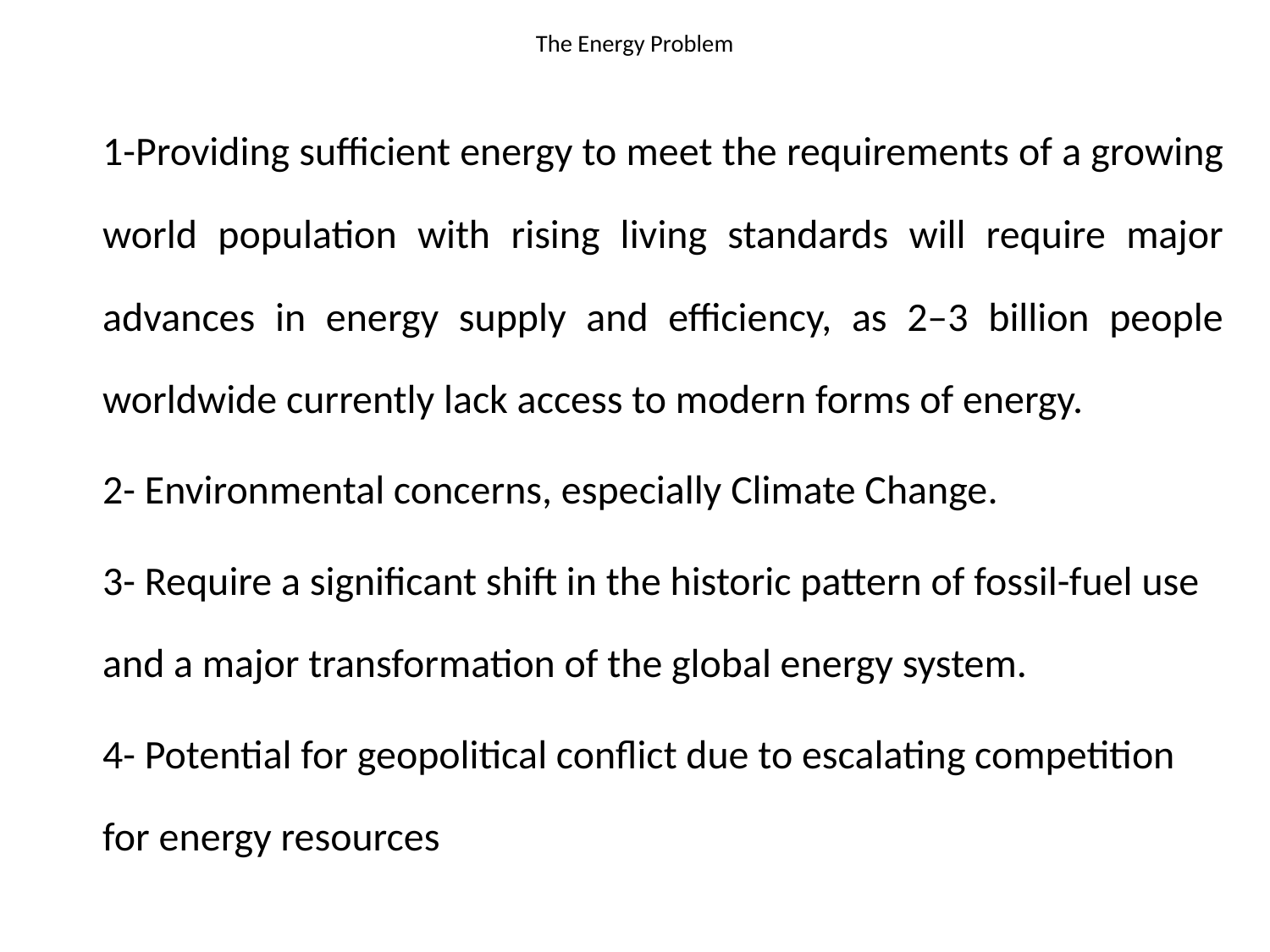

# The Energy Problem
1-Providing sufficient energy to meet the requirements of a growing world population with rising living standards will require major advances in energy supply and efficiency, as 2–3 billion people worldwide currently lack access to modern forms of energy.
2- Environmental concerns, especially Climate Change.
3- Require a significant shift in the historic pattern of fossil-fuel use and a major transformation of the global energy system.
4- Potential for geopolitical conflict due to escalating competition for energy resources